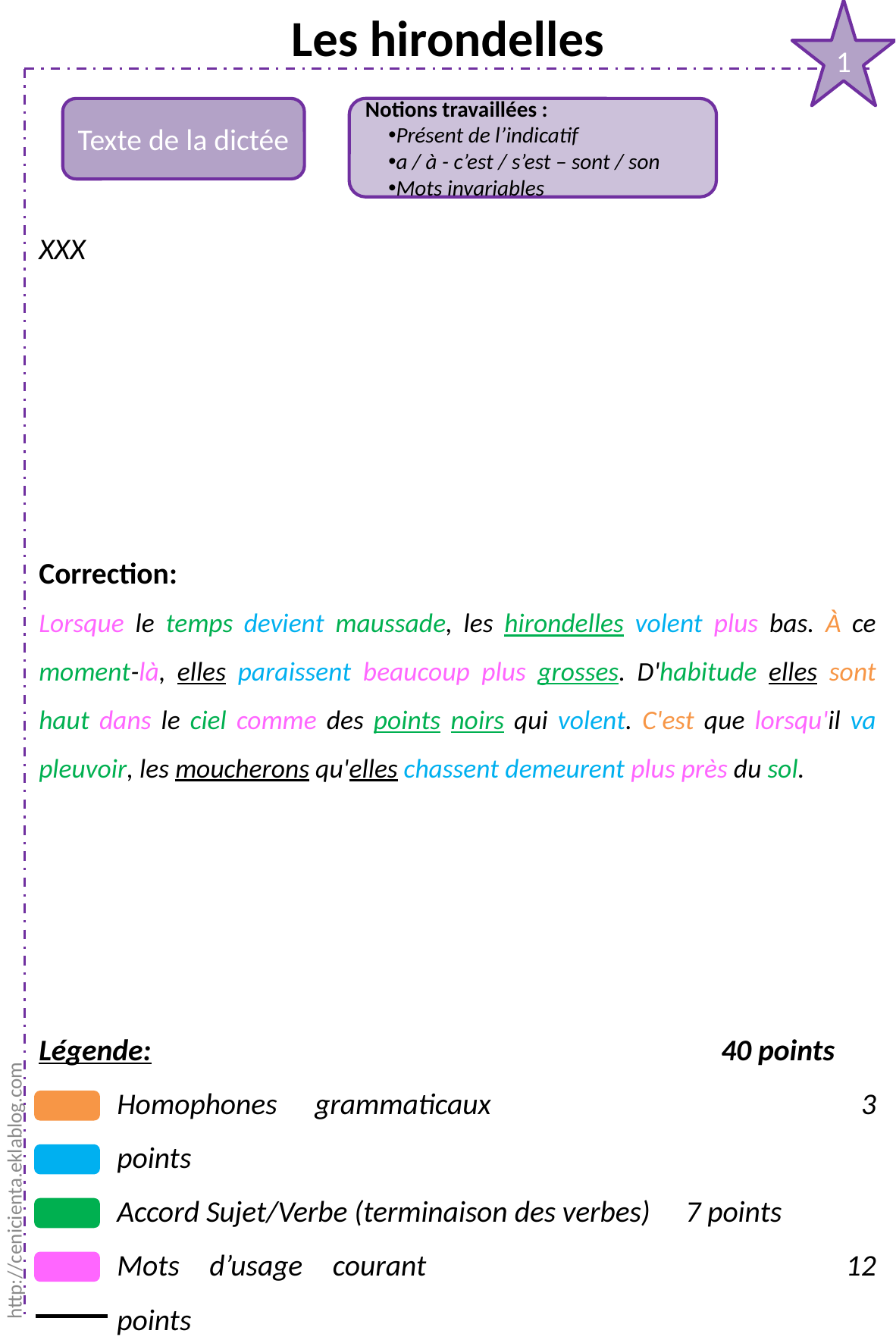

Les hirondelles
1
Texte de la dictée
Notions travaillées :
Présent de l’indicatif
a / à - c’est / s’est – sont / son
Mots invariables
XXX

Correction:
Lorsque le temps devient maussade, les hirondelles volent plus bas. À ce moment-là, elles paraissent beaucoup plus grosses. D'habitude elles sont haut dans le ciel comme des points noirs qui volent. C'est que lorsqu'il va pleuvoir, les moucherons qu'elles chassent demeurent plus près du sol.

Légende:						40 points
Homophones grammaticaux 			3 points
Accord Sujet/Verbe (terminaison des verbes)	7 points
Mots d’usage courant				12 points
Mots invariables				10 points
Accords dans le GN (pluriel)			8 points